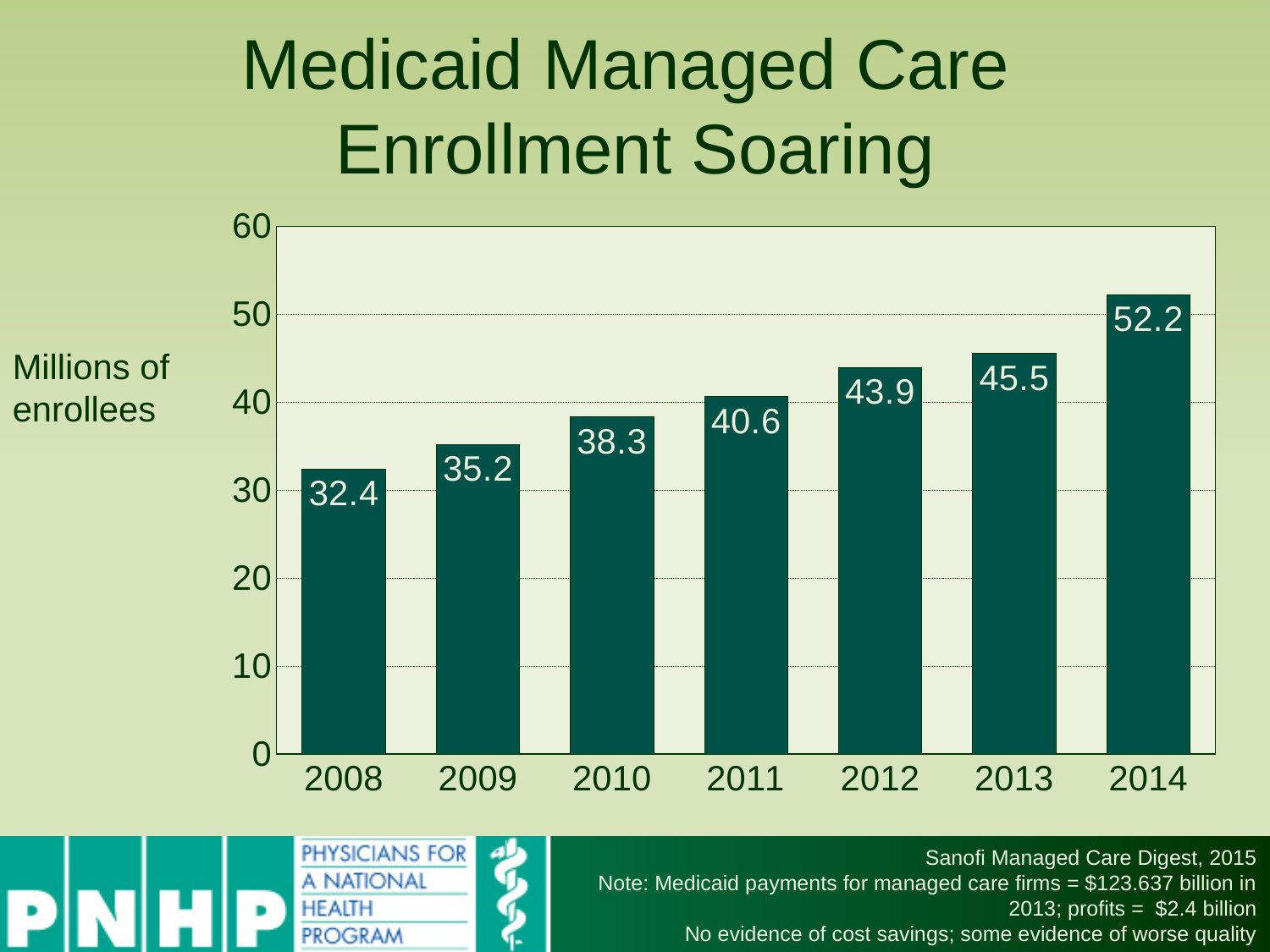

# Medicaid Managed Care Enrollment Soaring

### Chart

| Category | Hispanic |
|---|---|
| 2008.0 | 32.4 |
| 2009.0 | 35.2 |
| 2010.0 | 38.3 |
| 2011.0 | 40.6 |
| 2012.0 | 43.9 |
| 2013.0 | 45.5 |
| 2014.0 | 52.2 |
Millions of enrollees
Sanofi Managed Care Digest, 2015
Note: Medicaid payments for managed care firms = $123.637 billion in 2013; profits =  $2.4 billion
No evidence of cost savings; some evidence of worse quality